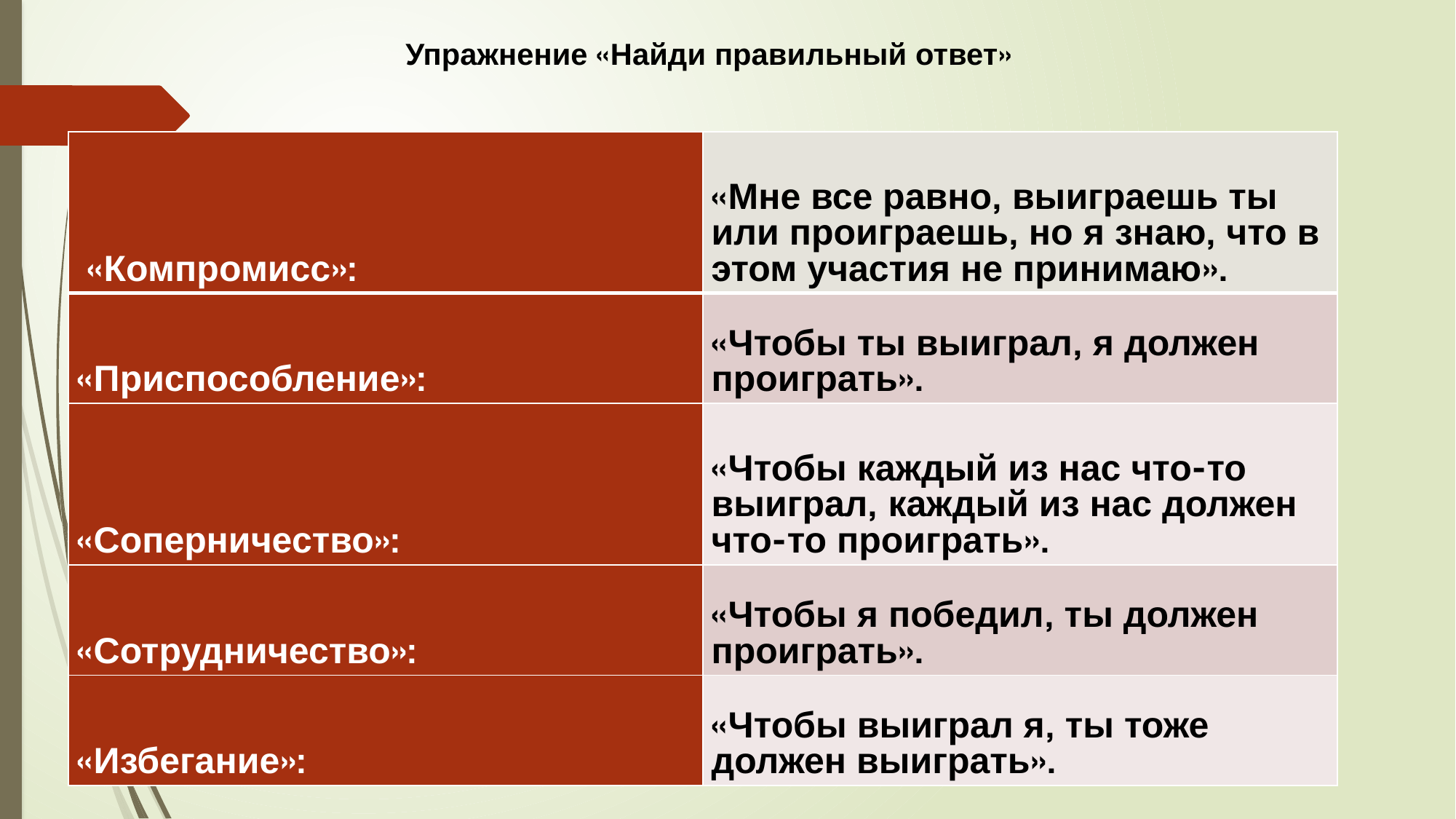

Упражнение «Найди правильный ответ»
| «Компромисс»: | «Мне все равно, выиграешь ты или проиграешь, но я знаю, что в этом участия не принимаю». |
| --- | --- |
| «Приспособление»: | «Чтобы ты выиграл, я должен проиграть». |
| «Соперничество»: | «Чтобы каждый из нас что-то выиграл, каждый из нас должен что-то проиграть». |
| «Сотрудничество»: | «Чтобы я победил, ты должен проиграть». |
| «Избегание»: | «Чтобы выиграл я, ты тоже должен выиграть». |